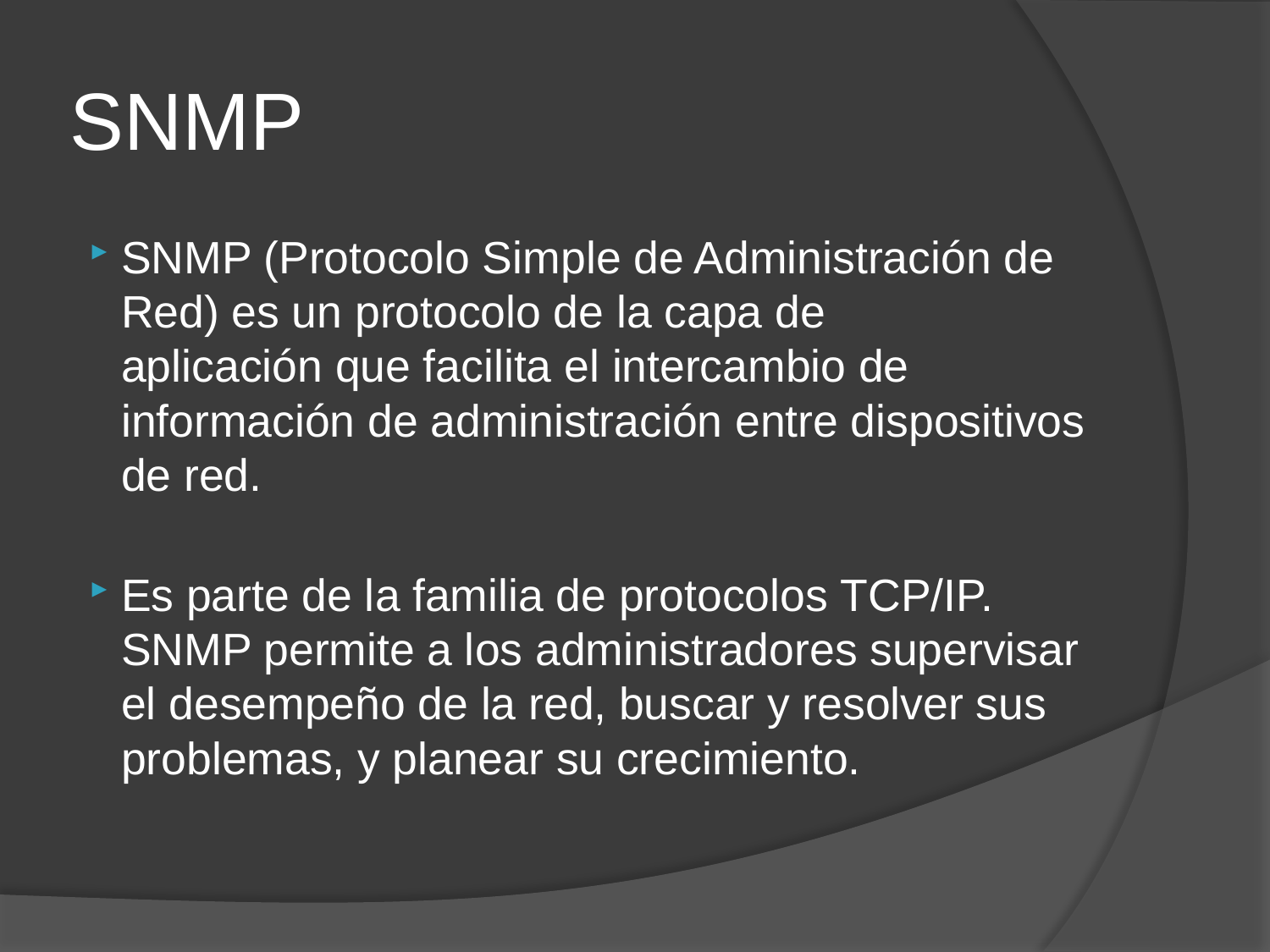

# SNMP
SNMP (Protocolo Simple de Administración de Red) es un protocolo de la capa de aplicación que facilita el intercambio de información de administración entre dispositivos de red.

Es parte de la familia de protocolos TCP/IP. SNMP permite a los administradores supervisar el desempeño de la red, buscar y resolver sus problemas, y planear su crecimiento.